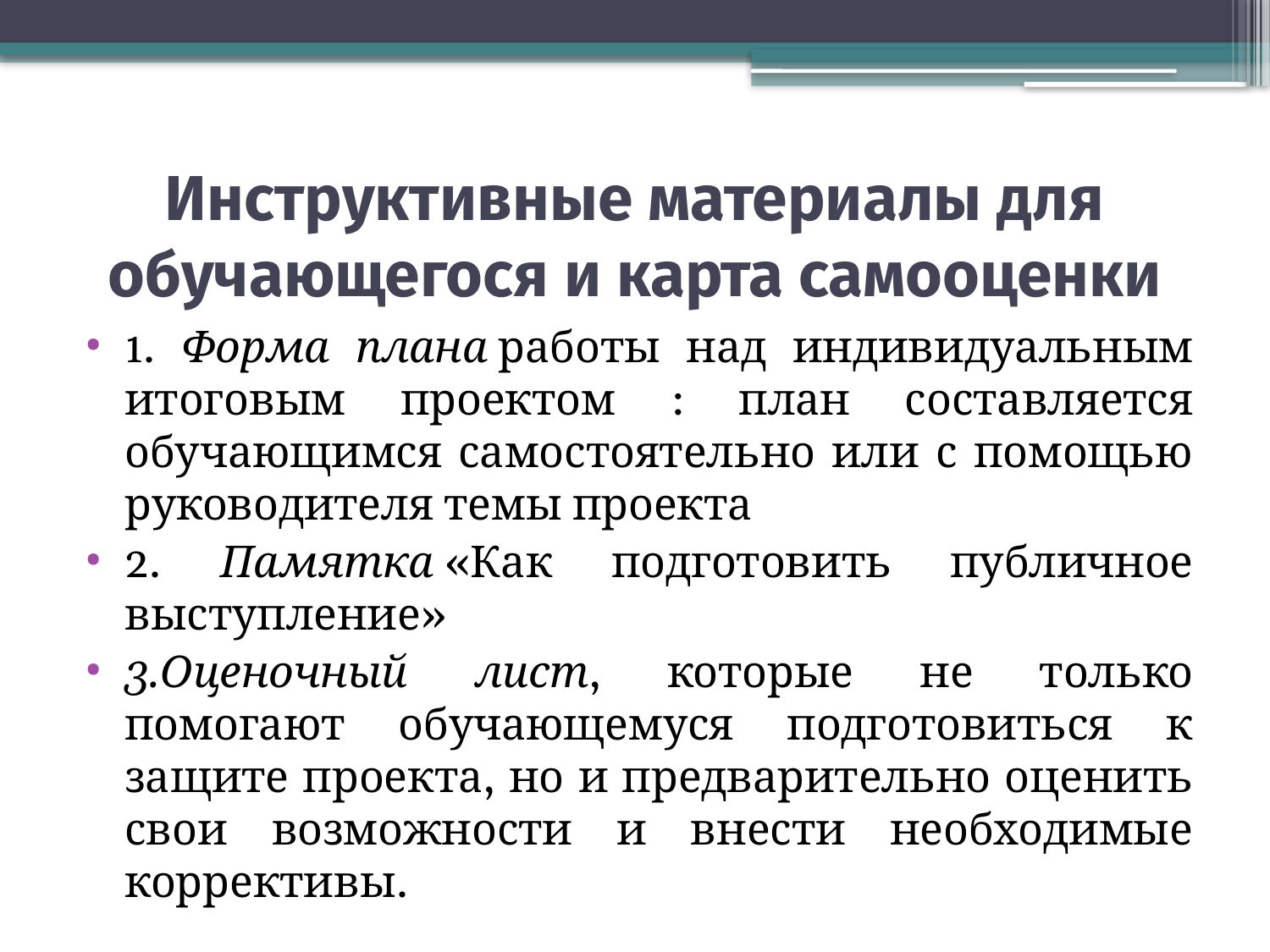

# Инструктивные материалы для обучающегося и карта самооценки
1. Форма плана работы над индивидуальным итоговым проектом : план составляется обучающимся самостоятельно или с помощью руководителя темы проекта
2. Памятка «Как подготовить публичное выступление»
3.Оценочный лист, которые не только помогают обучающемуся подготовиться к защите проекта, но и предварительно оценить свои возможности и внести необходимые коррективы.